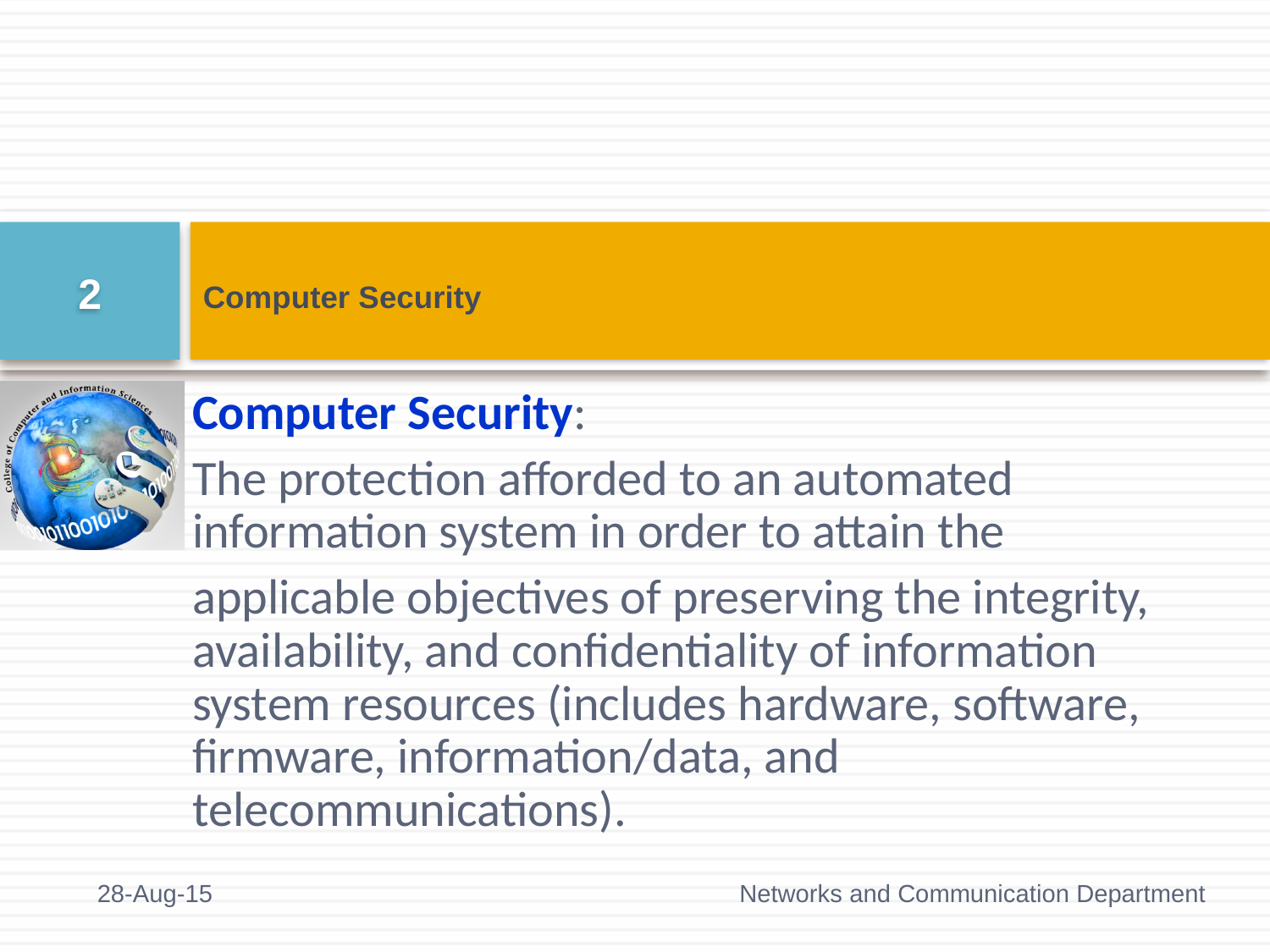

# Computer Security
2
Computer Security:
The protection afforded to an automated information system in order to attain the
applicable objectives of preserving the integrity, availability, and confidentiality of information system resources (includes hardware, software, firmware, information/data, and   telecommunications).
28-Aug-15
Networks and Communication Department